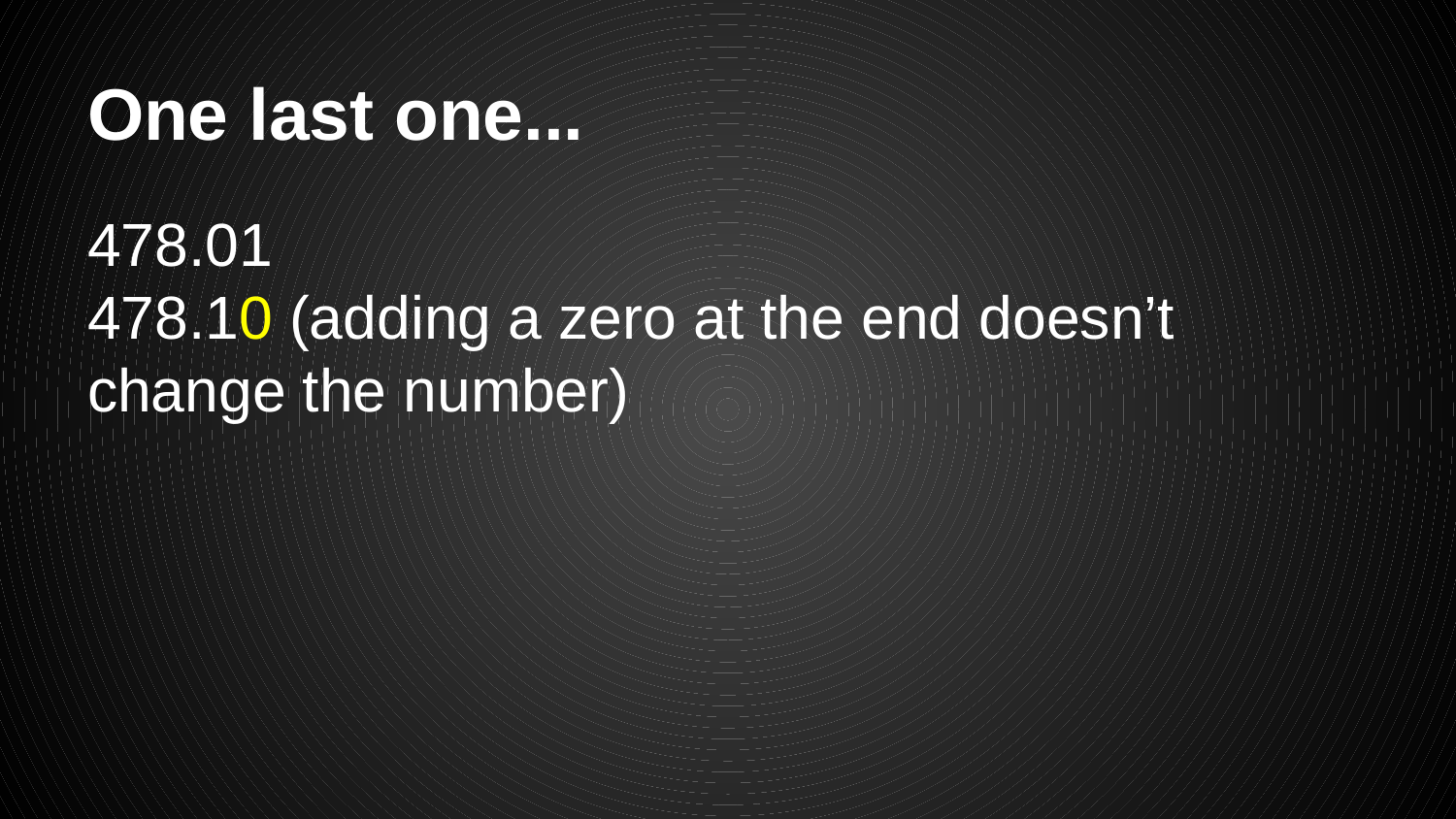

# One last one...
478.01
478.10 (adding a zero at the end doesn’t change the number)